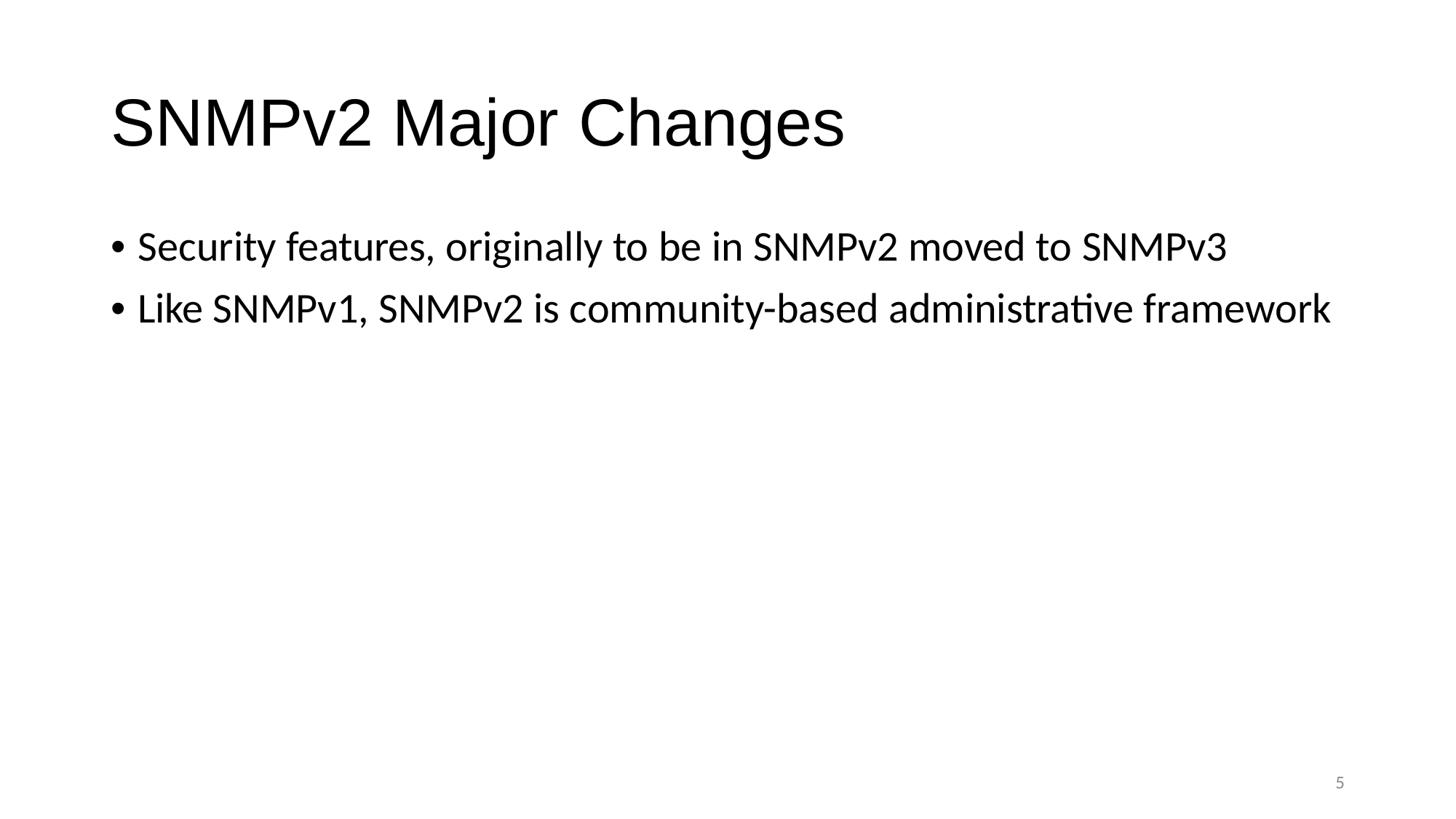

SNMPv2 Major Changes
• Security features, originally to be in SNMPv2 moved to SNMPv3
• Like SNMPv1, SNMPv2 is community-based administrative framework
5